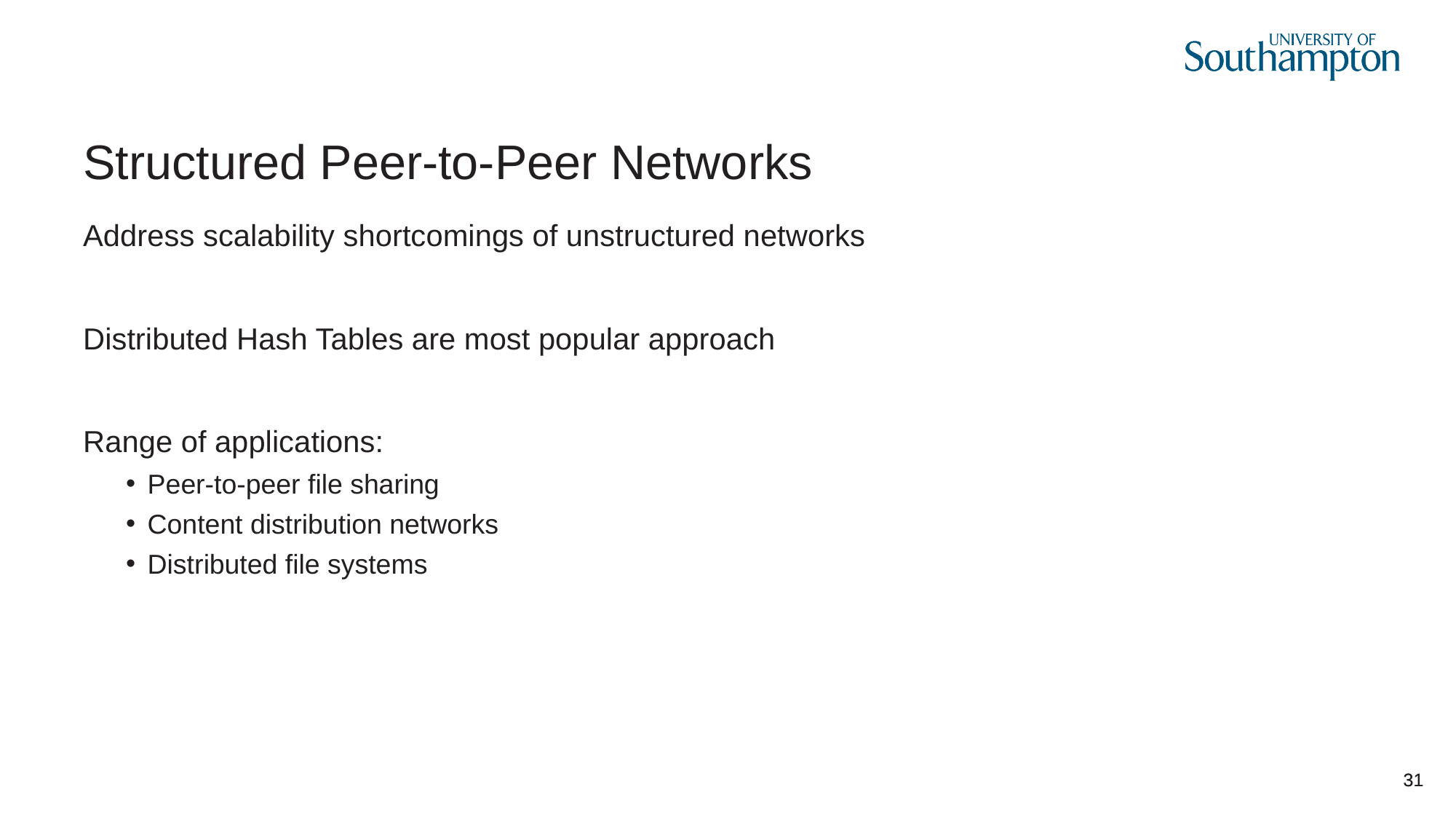

# Structured Peer-to-Peer Networks
Address scalability shortcomings of unstructured networks

Distributed Hash Tables are most popular approach

Range of applications:
Peer-to-peer file sharing
Content distribution networks
Distributed file systems

31